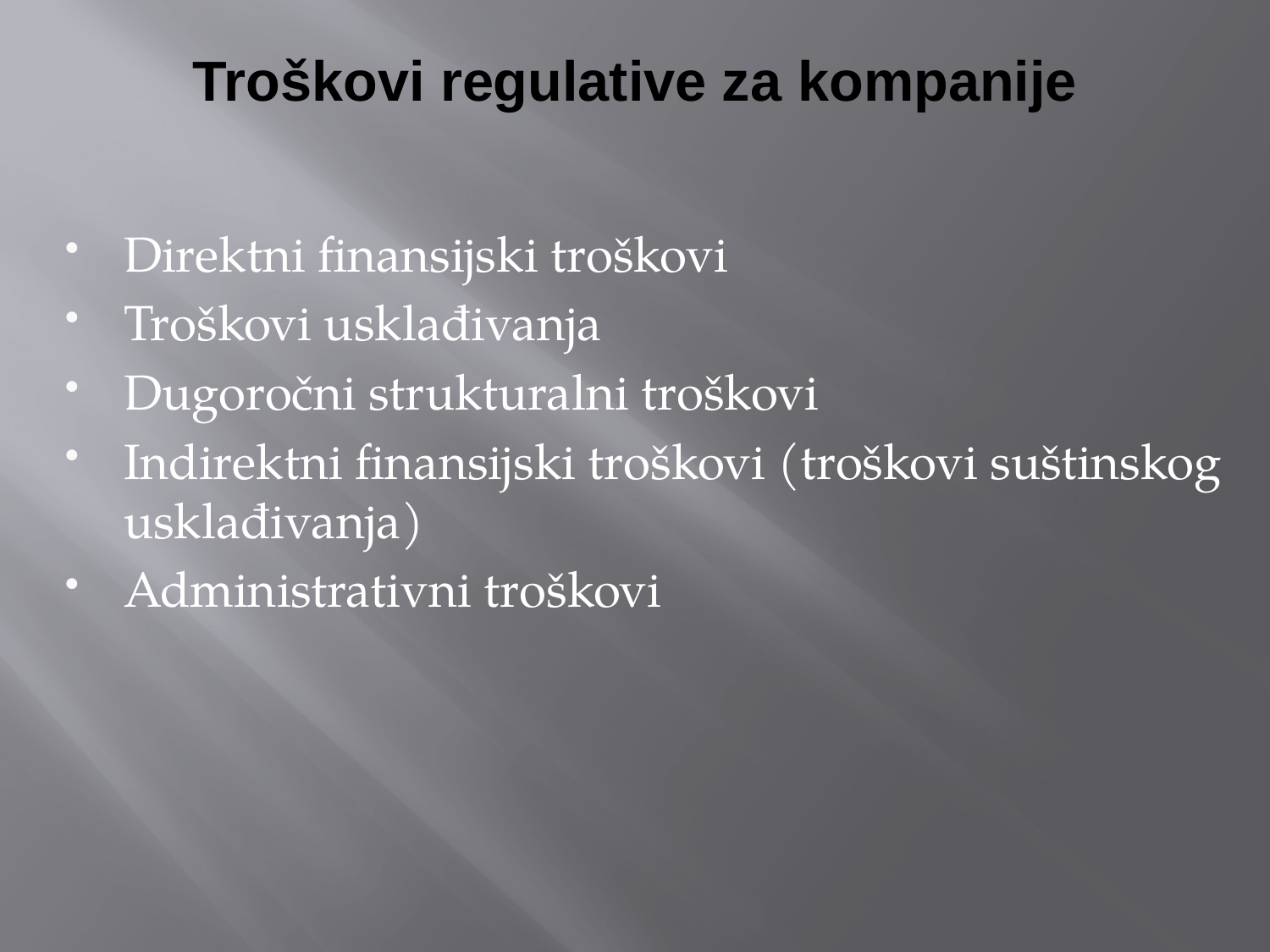

# Troškovi regulative za kompanije
Direktni finansijski troškovi
Troškovi usklađivanja
Dugoročni strukturalni troškovi
Indirektni finansijski troškovi (troškovi suštinskog usklađivanja)
Administrativni troškovi